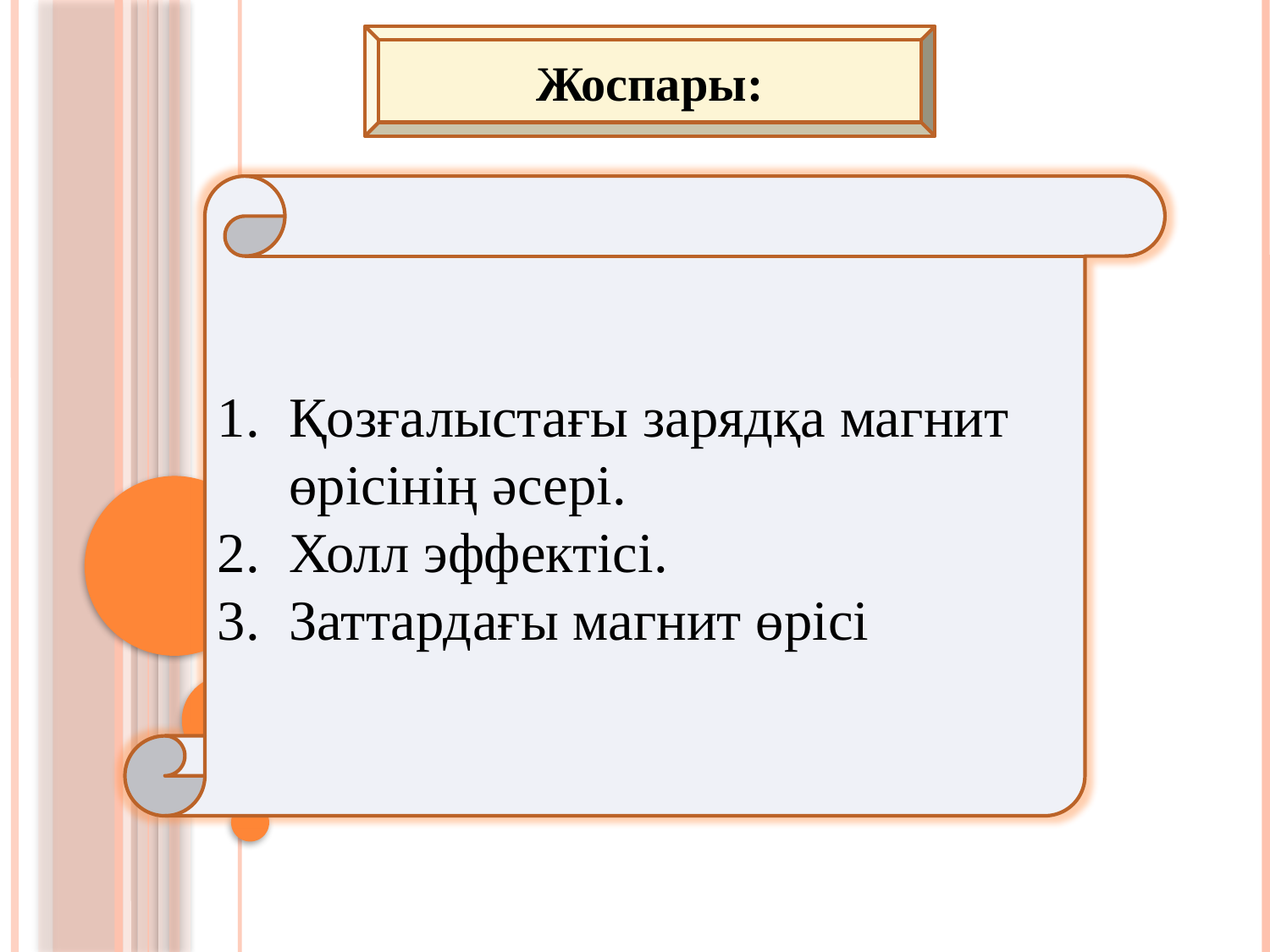

Жоспары:
Қозғалыстағы зарядқа магнит өрісінің әсері.
Холл эффектісі.
Заттардағы магнит өрісі